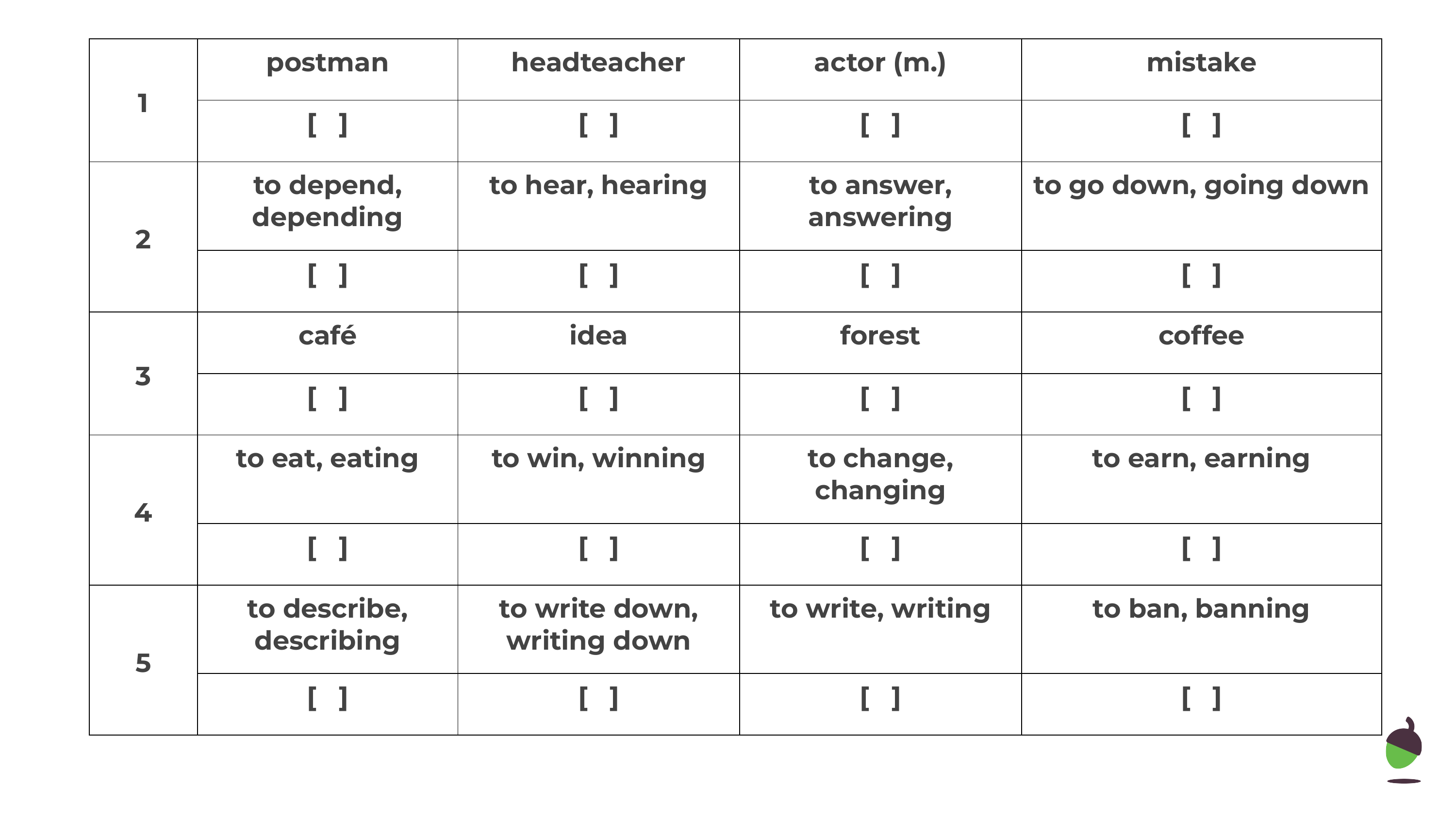

| 1 | postman | headteacher | actor (m.) | mistake |
| --- | --- | --- | --- | --- |
|  | [ ] | [ ] | [ ] | [ ] |
| 2 | to depend, depending | to hear, hearing | to answer, answering | to go down, going down |
|  | [ ] | [ ] | [ ] | [ ] |
| 3 | café | idea | forest | coffee |
|  | [ ] | [ ] | [ ] | [ ] |
| 4 | to eat, eating | to win, winning | to change, changing | to earn, earning |
|  | [ ] | [ ] | [ ] | [ ] |
| 5 | to describe, describing | to write down, writing down | to write, writing | to ban, banning |
|  | [ ] | [ ] | [ ] | [ ] |